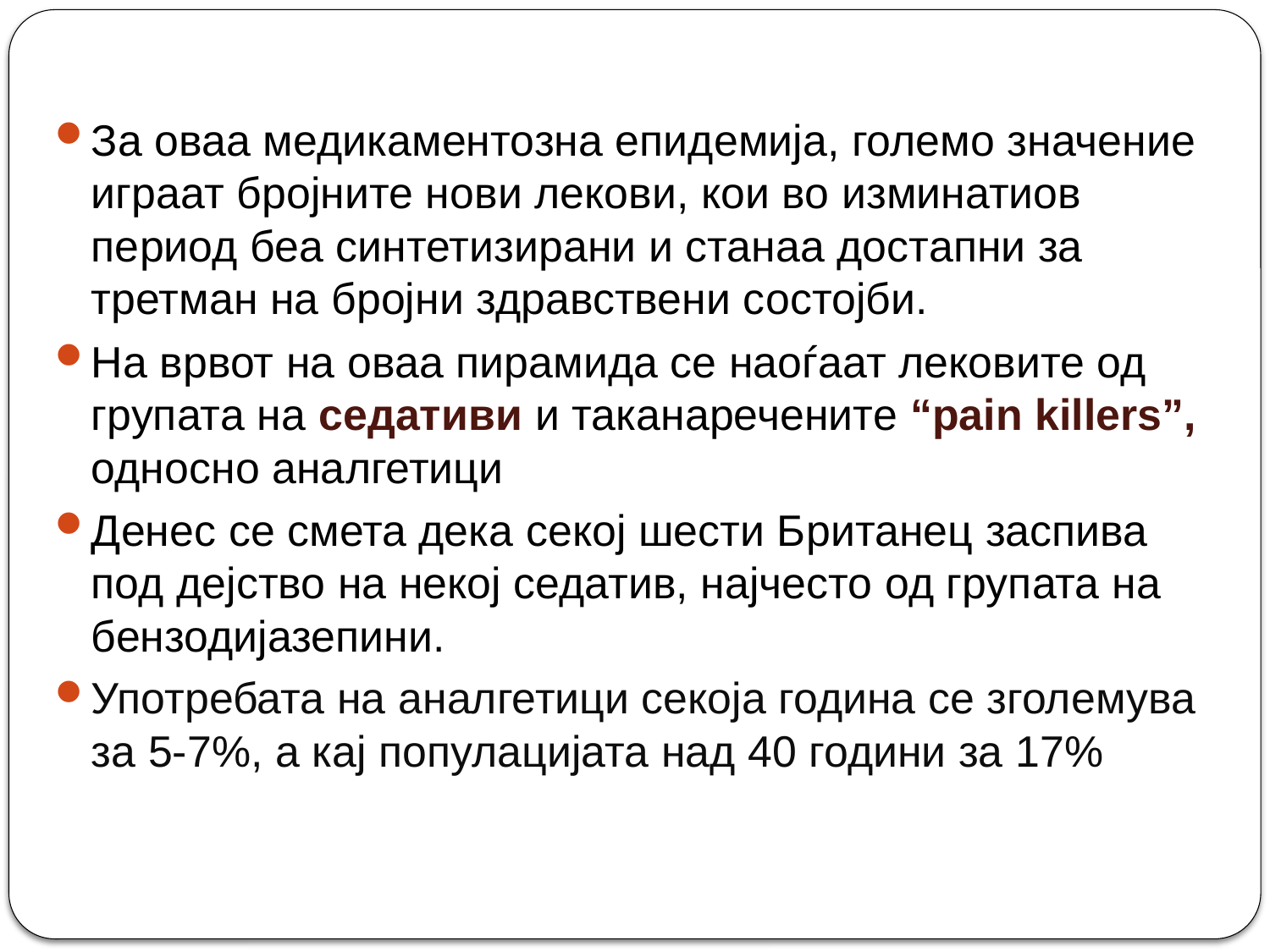

За оваа медикаментозна епидемија, големо значение играат бројните нови лекови, кои во изминатиов период беа синтетизирани и станаа достапни за третман на бројни здравствени состојби.
На врвот на оваа пирамида се наоѓаат лековите од групата на седативи и таканаречените “pain killers”, односно аналгетици
Денес се смета дека секој шести Британец заспива под дејство на некој седатив, најчесто од групата на бензодијазепини.
Употребата на аналгетици секоја година се зголемува за 5-7%, а кај популацијата над 40 години за 17%